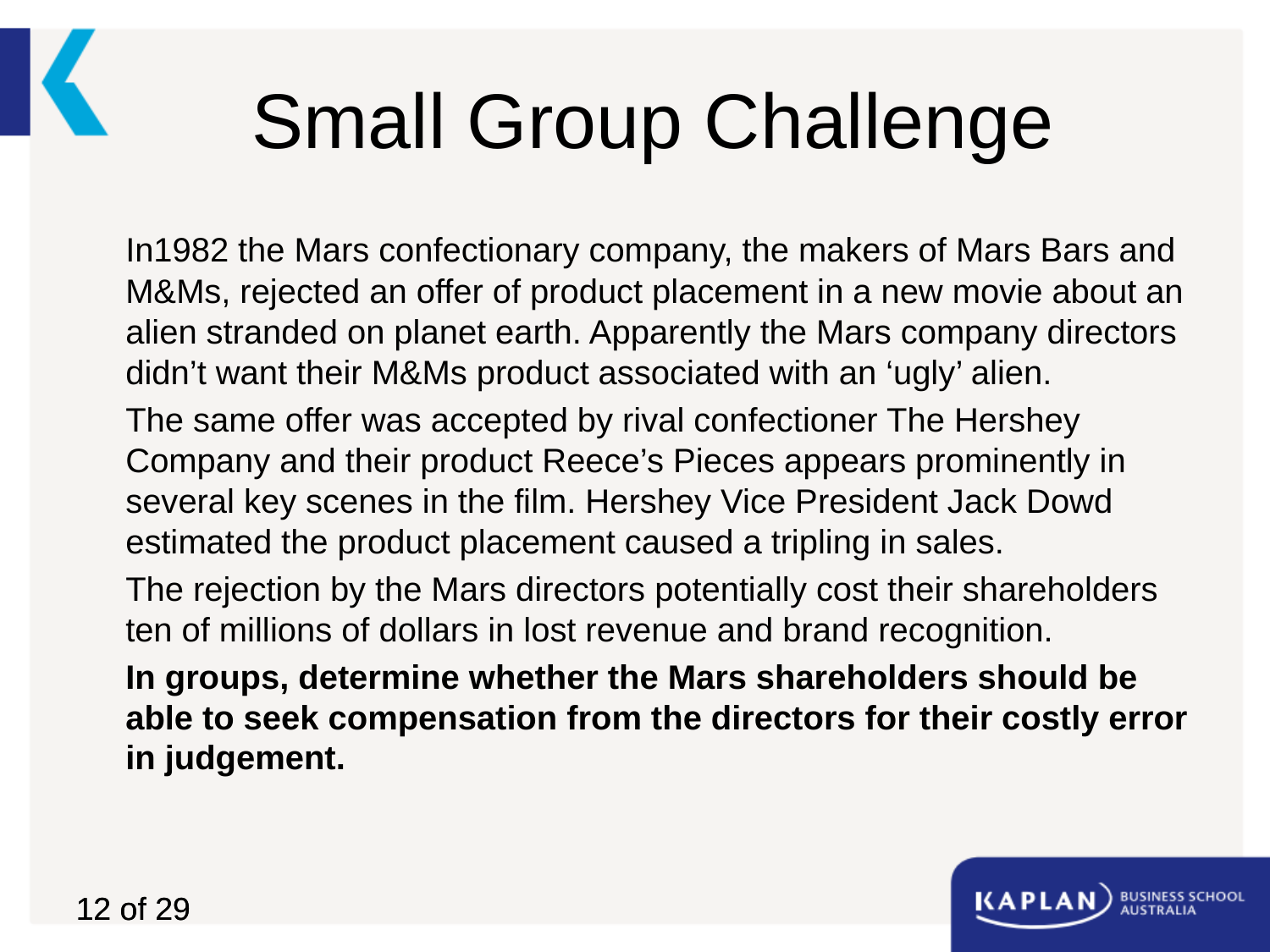

# Small Group Challenge
In1982 the Mars confectionary company, the makers of Mars Bars and M&Ms, rejected an offer of product placement in a new movie about an alien stranded on planet earth. Apparently the Mars company directors didn’t want their M&Ms product associated with an ‘ugly’ alien.
The same offer was accepted by rival confectioner The Hershey Company and their product Reece’s Pieces appears prominently in several key scenes in the film. Hershey Vice President Jack Dowd estimated the product placement caused a tripling in sales.
The rejection by the Mars directors potentially cost their shareholders ten of millions of dollars in lost revenue and brand recognition.
In groups, determine whether the Mars shareholders should be able to seek compensation from the directors for their costly error in judgement.
12